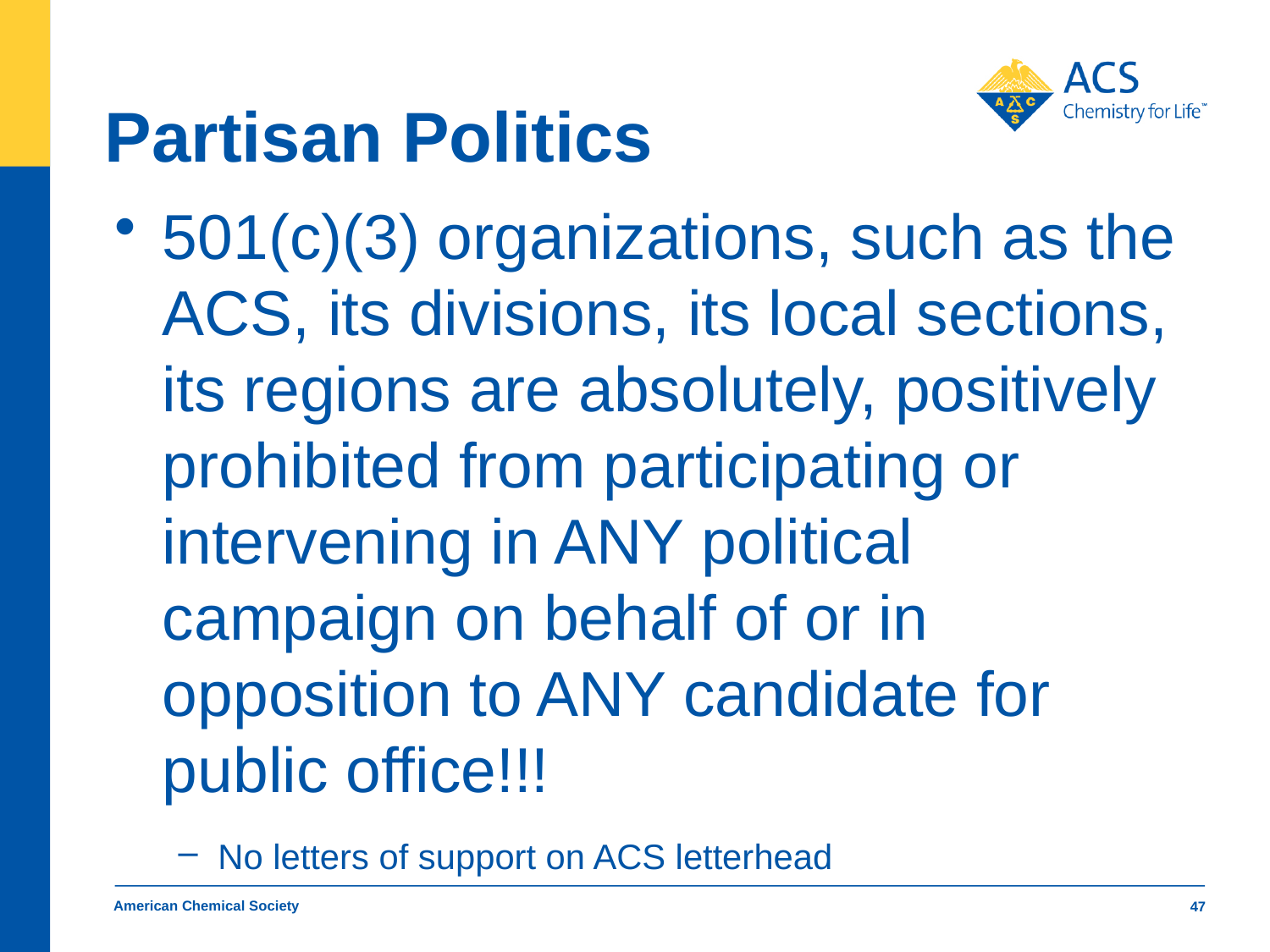

# Partisan Politics
501(c)(3) organizations, such as the ACS, its divisions, its local sections, its regions are absolutely, positively prohibited from participating or intervening in ANY political campaign on behalf of or in opposition to ANY candidate for public office!!!
No letters of support on ACS letterhead

American Chemical Society
47